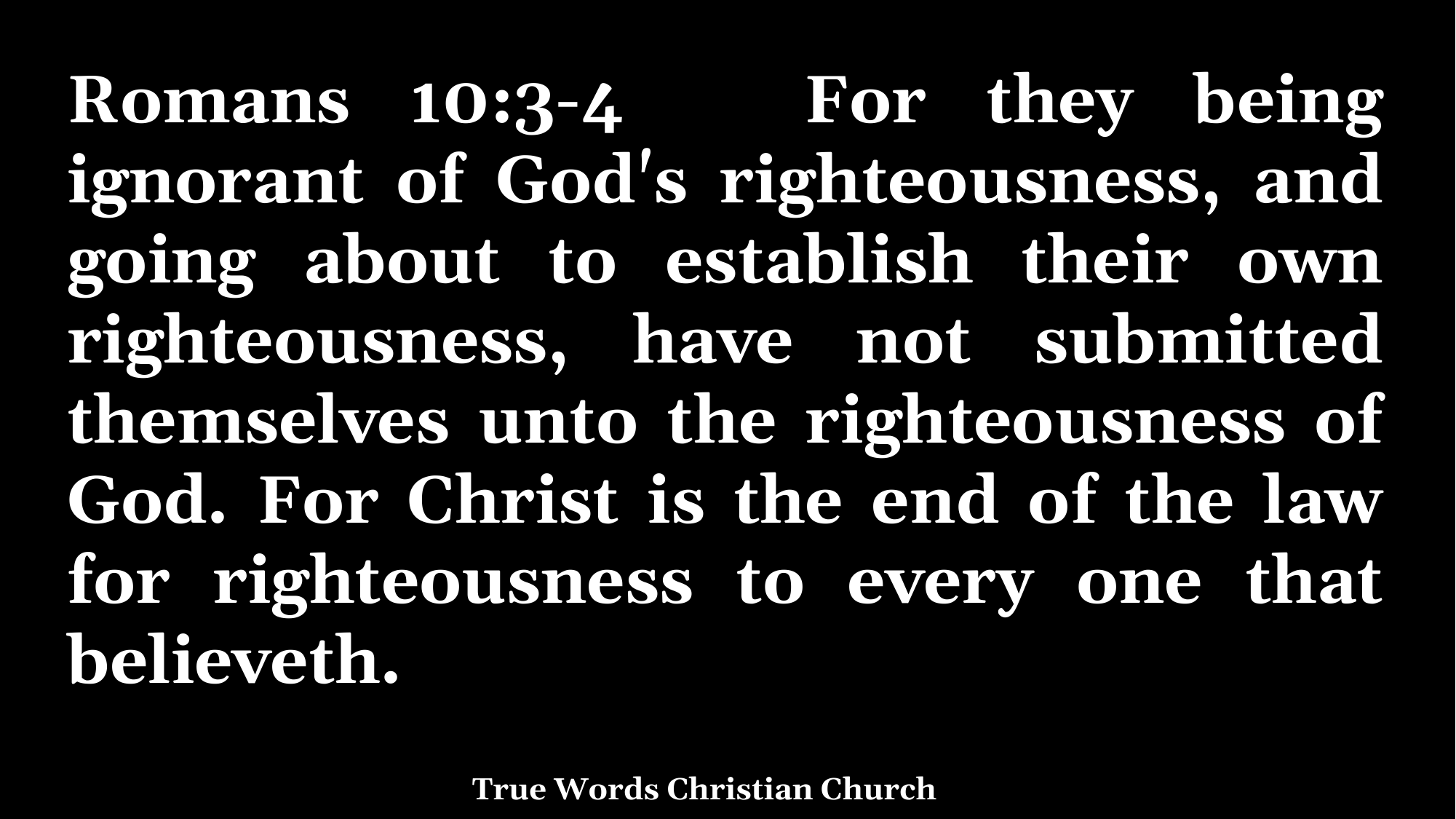

Romans 10:3-4   For they being ignorant of God's righteousness, and going about to establish their own righteousness, have not submitted themselves unto the righteousness of God. For Christ is the end of the law for righteousness to every one that believeth.
True Words Christian Church